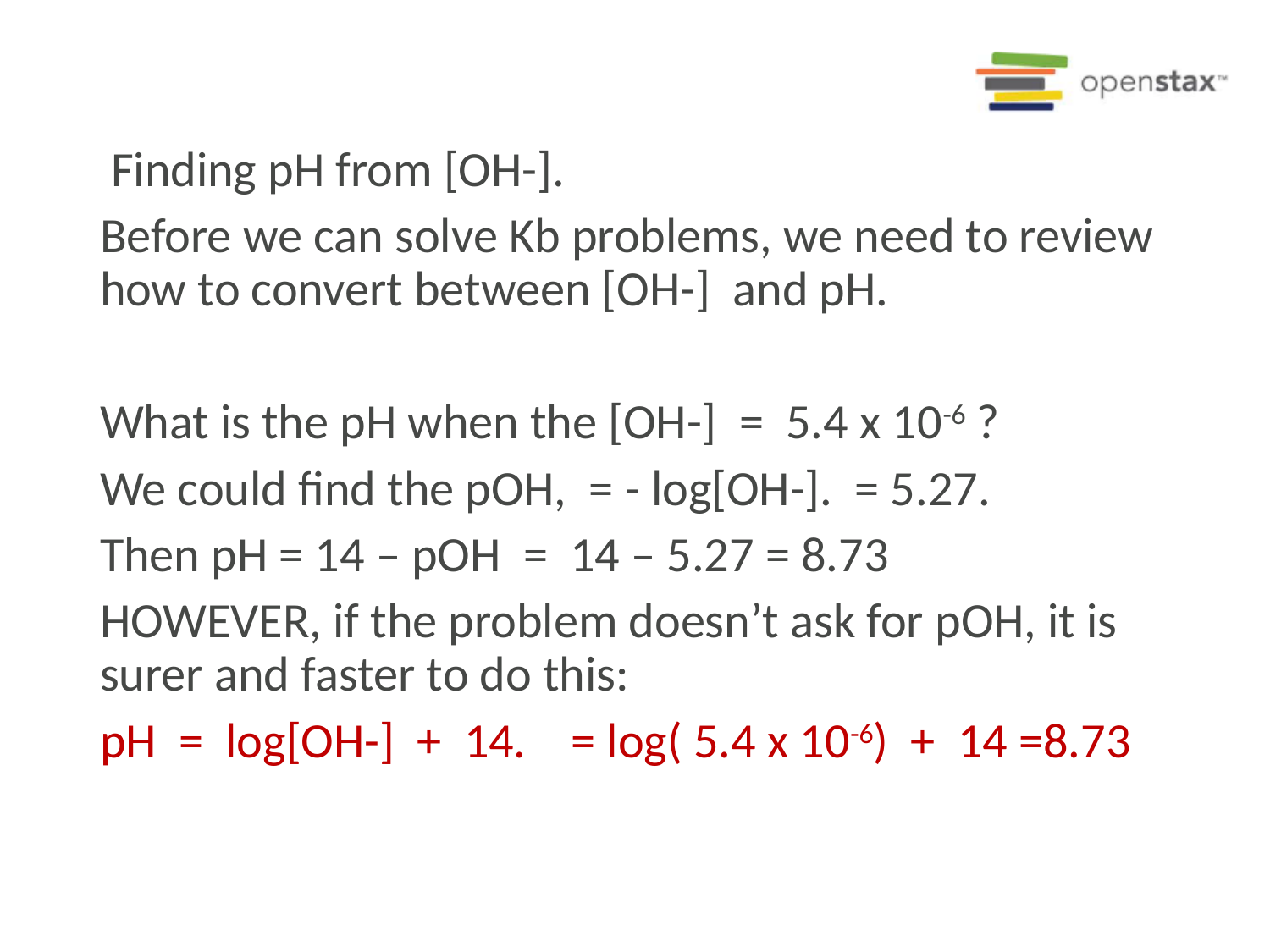

Finding pH from [OH-].
Before we can solve Kb problems, we need to review how to convert between [OH-]  and pH.

What is the pH when the [OH-]  =  5.4 x 10-6 ?
We could find the pOH,  = - log[OH-].  = 5.27.
Then pH = 14 – pOH  =  14 – 5.27 = 8.73
HOWEVER, if the problem doesn’t ask for pOH, it is surer and faster to do this:
pH  =  log[OH-]  +  14.    = log( 5.4 x 10-6)  +  14 =8.73